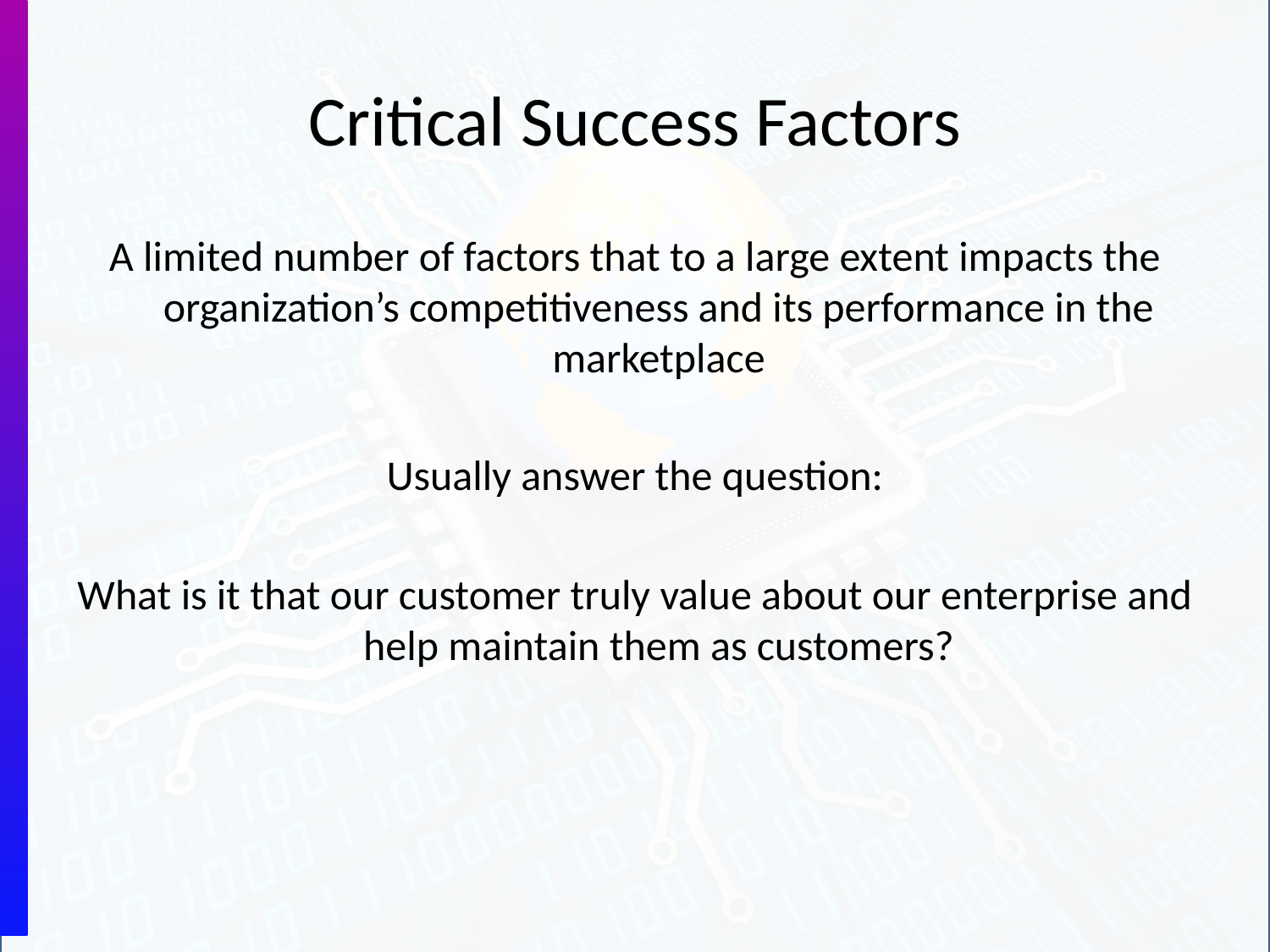

# Critical Success Factors
A limited number of factors that to a large extent impacts the organization’s competitiveness and its performance in the marketplace

Usually answer the question:

What is it that our customer truly value about our enterprise and help maintain them as customers?